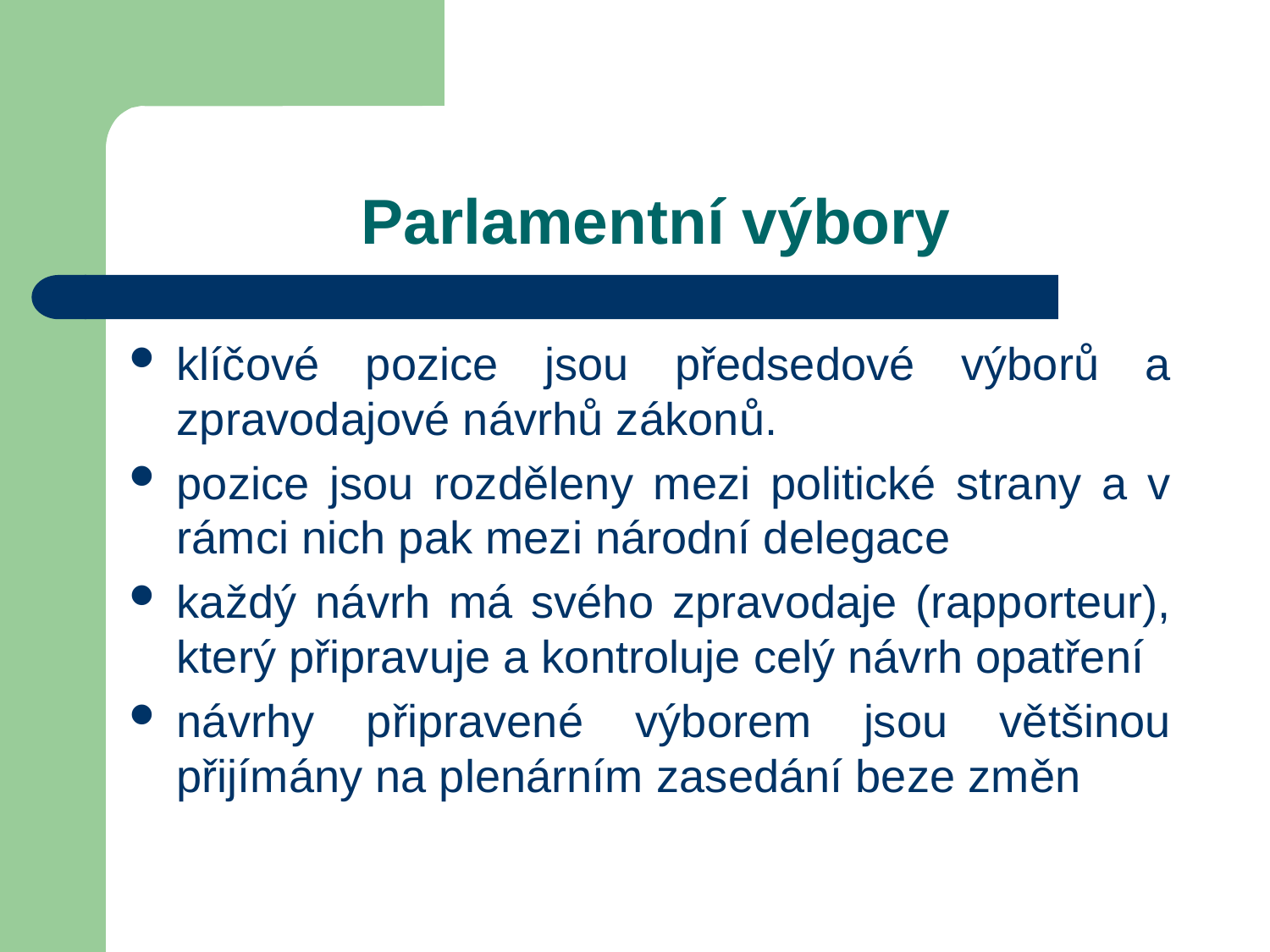

# Parlamentní výbory
klíčové pozice jsou předsedové výborů a zpravodajové návrhů zákonů.
pozice jsou rozděleny mezi politické strany a v rámci nich pak mezi národní delegace
každý návrh má svého zpravodaje (rapporteur), který připravuje a kontroluje celý návrh opatření
návrhy připravené výborem jsou většinou přijímány na plenárním zasedání beze změn